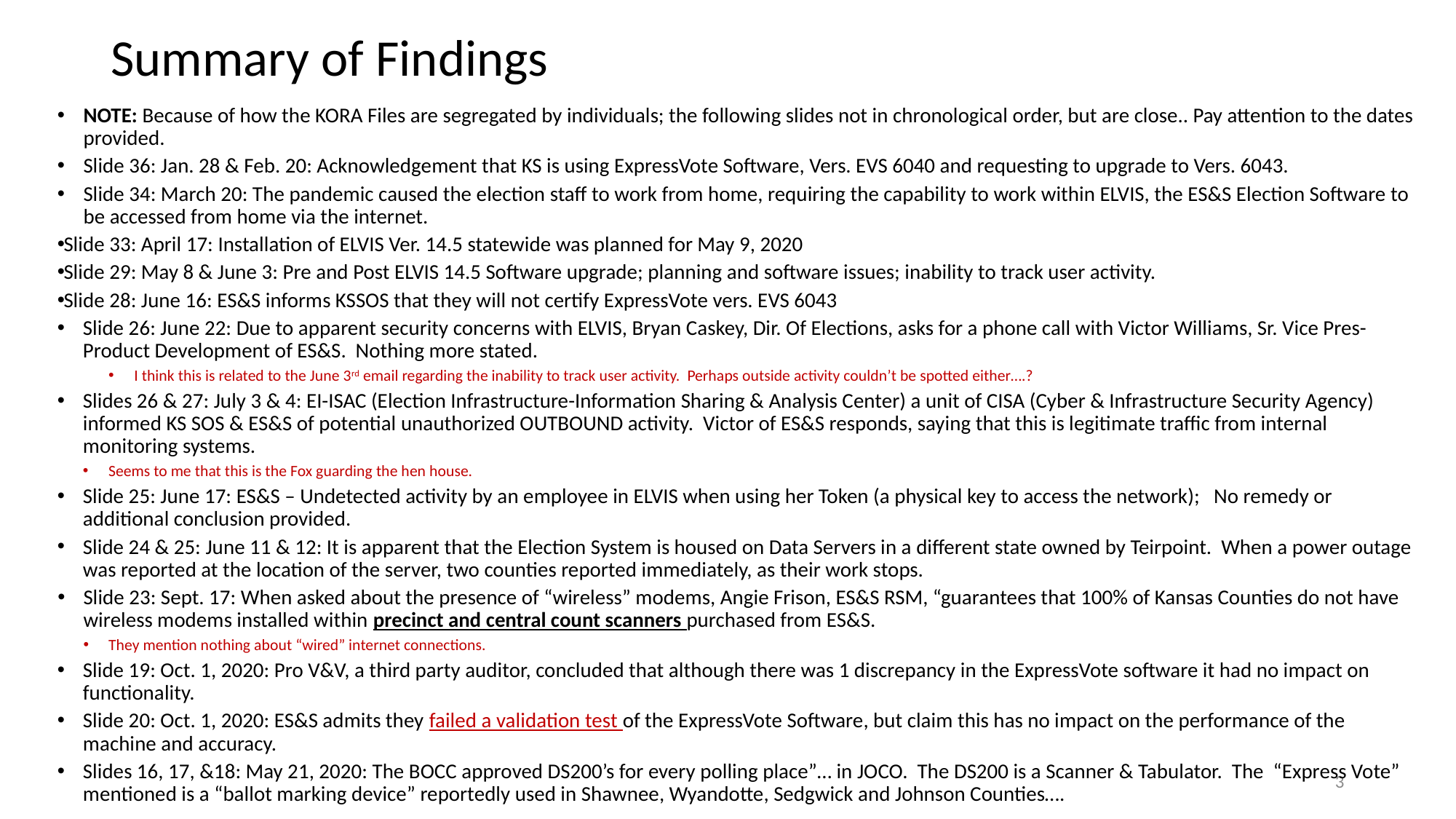

# Summary of Findings
NOTE: Because of how the KORA Files are segregated by individuals; the following slides not in chronological order, but are close.. Pay attention to the dates provided.
Slide 36: Jan. 28 & Feb. 20: Acknowledgement that KS is using ExpressVote Software, Vers. EVS 6040 and requesting to upgrade to Vers. 6043.
Slide 34: March 20: The pandemic caused the election staff to work from home, requiring the capability to work within ELVIS, the ES&S Election Software to be accessed from home via the internet.
Slide 33: April 17: Installation of ELVIS Ver. 14.5 statewide was planned for May 9, 2020
Slide 29: May 8 & June 3: Pre and Post ELVIS 14.5 Software upgrade; planning and software issues; inability to track user activity.
Slide 28: June 16: ES&S informs KSSOS that they will not certify ExpressVote vers. EVS 6043
Slide 26: June 22: Due to apparent security concerns with ELVIS, Bryan Caskey, Dir. Of Elections, asks for a phone call with Victor Williams, Sr. Vice Pres-Product Development of ES&S.  Nothing more stated.
I think this is related to the June 3rd email regarding the inability to track user activity.  Perhaps outside activity couldn’t be spotted either….?
Slides 26 & 27: July 3 & 4: EI-ISAC (Election Infrastructure-Information Sharing & Analysis Center) a unit of CISA (Cyber & Infrastructure Security Agency) informed KS SOS & ES&S of potential unauthorized OUTBOUND activity.  Victor of ES&S responds, saying that this is legitimate traffic from internal monitoring systems.
Seems to me that this is the Fox guarding the hen house.
Slide 25: June 17: ES&S – Undetected activity by an employee in ELVIS when using her Token (a physical key to access the network);   No remedy or additional conclusion provided.
Slide 24 & 25: June 11 & 12: It is apparent that the Election System is housed on Data Servers in a different state owned by Teirpoint.  When a power outage was reported at the location of the server, two counties reported immediately, as their work stops.
Slide 23: Sept. 17: When asked about the presence of “wireless” modems, Angie Frison, ES&S RSM, “guarantees that 100% of Kansas Counties do not have wireless modems installed within precinct and central count scanners purchased from ES&S.
They mention nothing about “wired” internet connections.
Slide 19: Oct. 1, 2020: Pro V&V, a third party auditor, concluded that although there was 1 discrepancy in the ExpressVote software it had no impact on functionality.
Slide 20: Oct. 1, 2020: ES&S admits they failed a validation test of the ExpressVote Software, but claim this has no impact on the performance of the machine and accuracy.
Slides 16, 17, &18: May 21, 2020: The BOCC approved DS200’s for every polling place”… in JOCO.  The DS200 is a Scanner & Tabulator.  The  “Express Vote” mentioned is a “ballot marking device” reportedly used in Shawnee, Wyandotte, Sedgwick and Johnson Counties….
3